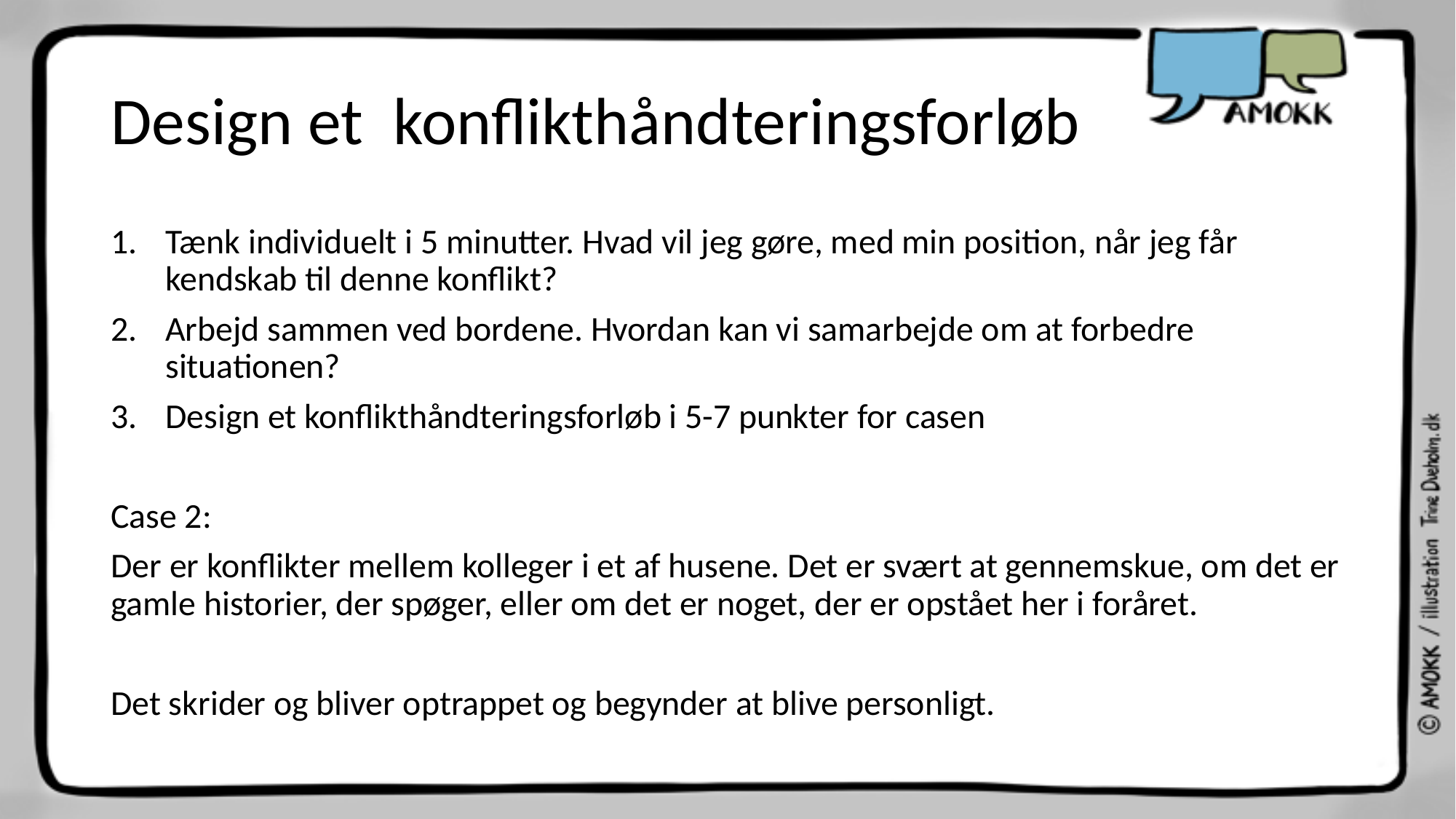

# Design et  konflikthåndteringsforløb
Tænk individuelt i 5 minutter. Hvad vil jeg gøre, med min position, når jeg får kendskab til denne konflikt?
Arbejd sammen ved bordene. Hvordan kan vi samarbejde om at forbedre situationen?
Design et konflikthåndteringsforløb i 5-7 punkter for casen

Case 2:
Der er konflikter mellem kolleger i et af husene. Det er svært at gennemskue, om det er gamle historier, der spøger, eller om det er noget, der er opstået her i foråret.

Det skrider og bliver optrappet og begynder at blive personligt.